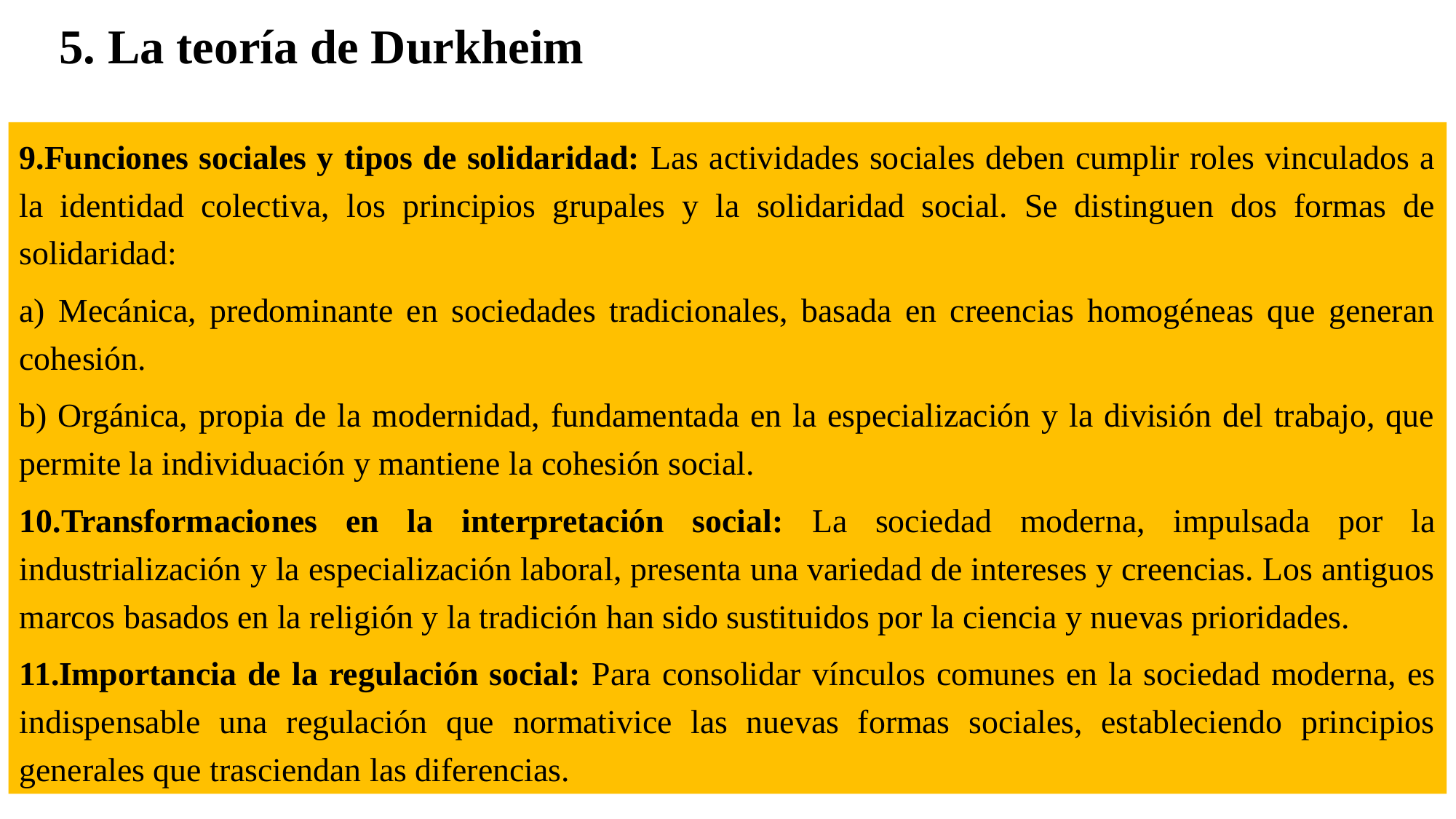

# 5. La teoría de Durkheim
Funciones sociales y tipos de solidaridad: Las actividades sociales deben cumplir roles vinculados a la identidad colectiva, los principios grupales y la solidaridad social. Se distinguen dos formas de solidaridad:
a) Mecánica, predominante en sociedades tradicionales, basada en creencias homogéneas que generan cohesión.
b) Orgánica, propia de la modernidad, fundamentada en la especialización y la división del trabajo, que permite la individuación y mantiene la cohesión social.
Transformaciones en la interpretación social: La sociedad moderna, impulsada por la industrialización y la especialización laboral, presenta una variedad de intereses y creencias. Los antiguos marcos basados en la religión y la tradición han sido sustituidos por la ciencia y nuevas prioridades.
Importancia de la regulación social: Para consolidar vínculos comunes en la sociedad moderna, es indispensable una regulación que normativice las nuevas formas sociales, estableciendo principios generales que trasciendan las diferencias.